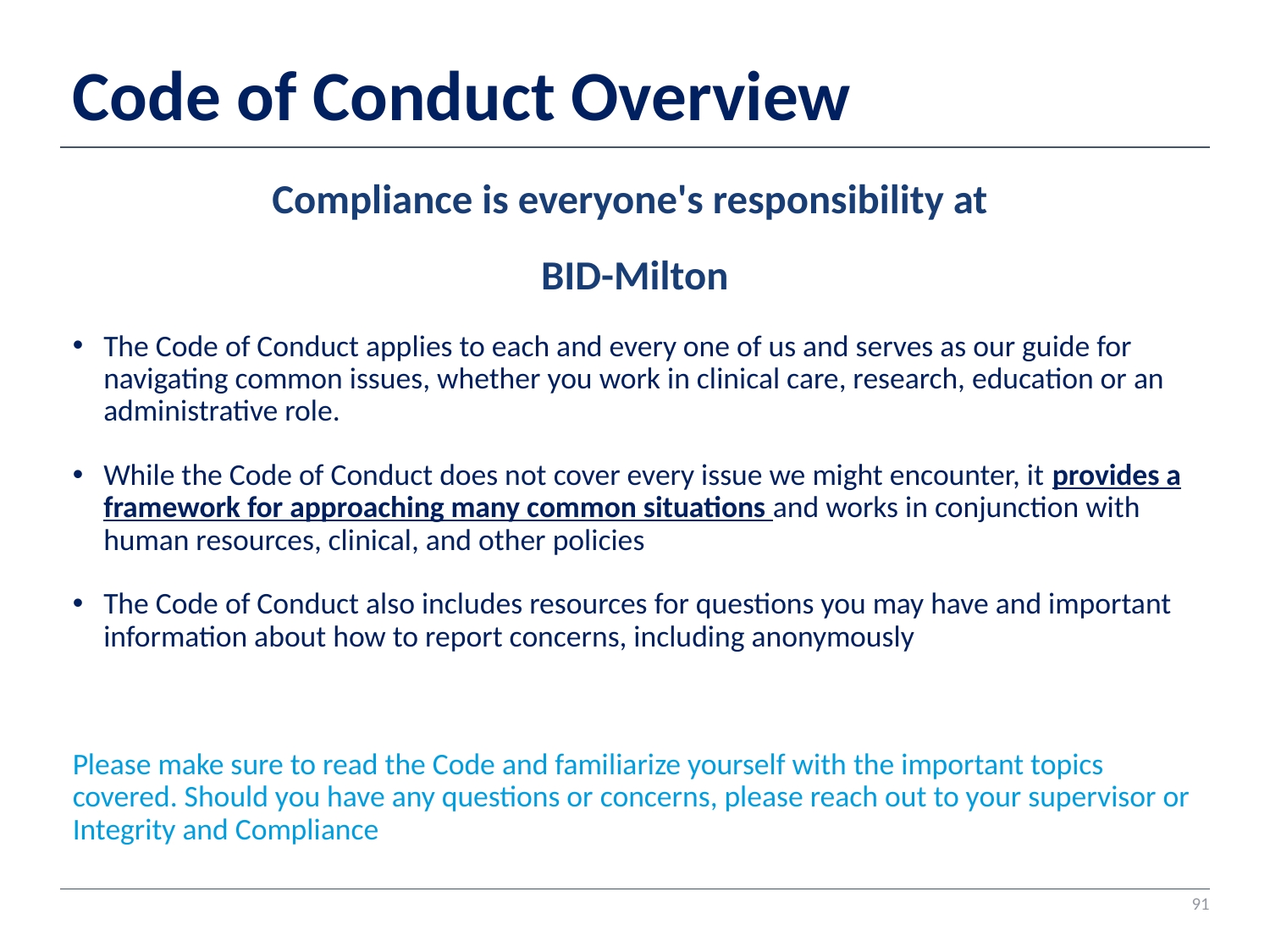

Code of Conduct Overview
Compliance is everyone's responsibility at
BID-Milton
The Code of Conduct applies to each and every one of us and serves as our guide for navigating common issues, whether you work in clinical care, research, education or an administrative role.
While the Code of Conduct does not cover every issue we might encounter, it provides a framework for approaching many common situations and works in conjunction with human resources, clinical, and other policies
The Code of Conduct also includes resources for questions you may have and important information about how to report concerns, including anonymously

Please make sure to read the Code and familiarize yourself with the important topics covered. Should you have any questions or concerns, please reach out to your supervisor or Integrity and Compliance
91